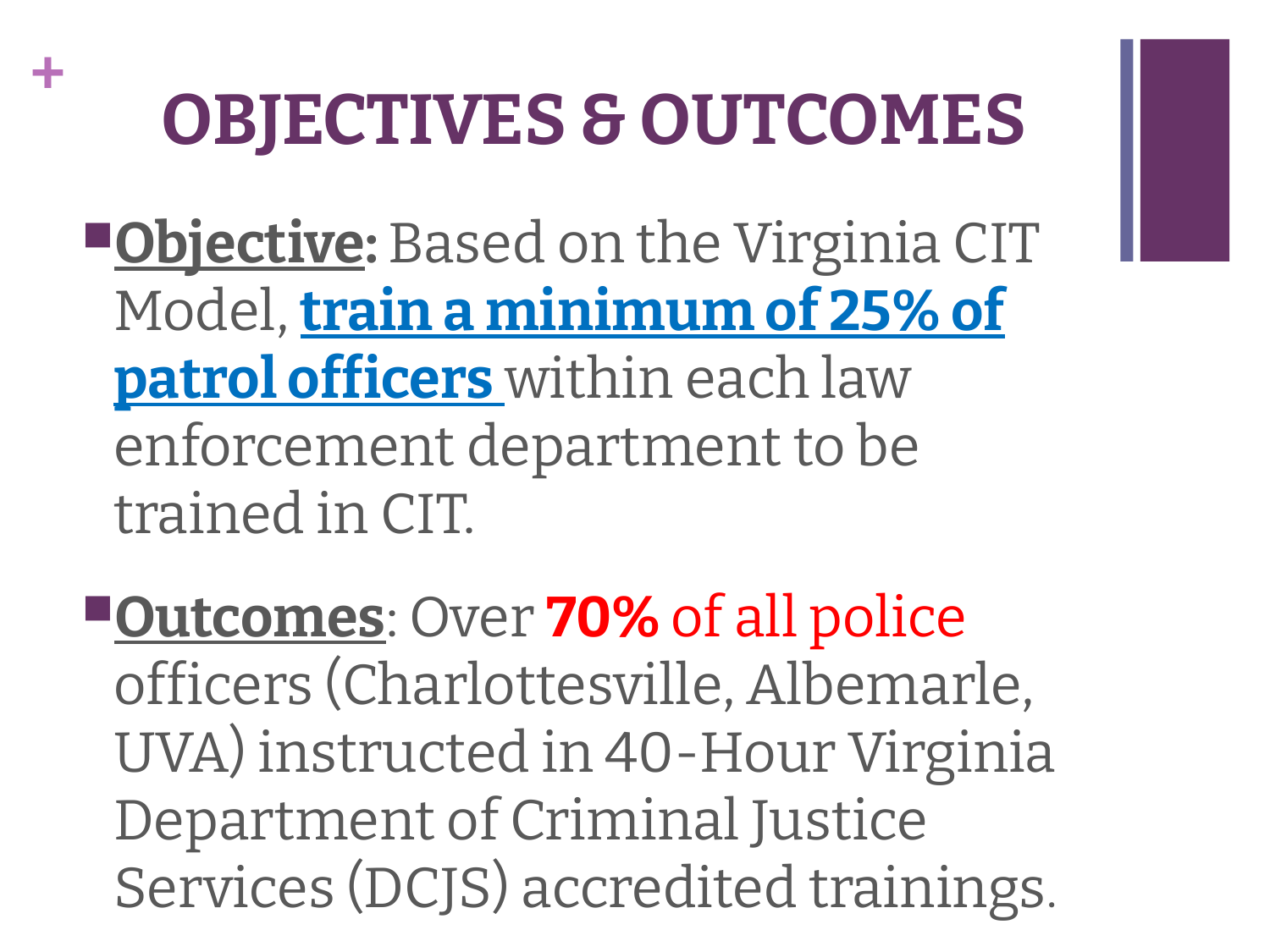

# OBJECTIVES & OUTCOMES
Objective: Based on the Virginia CIT Model, train a minimum of 25% of patrol officers within each law enforcement department to be trained in CIT.
Outcomes: Over 70% of all police officers (Charlottesville, Albemarle, UVA) instructed in 40-Hour Virginia Department of Criminal Justice Services (DCJS) accredited trainings.